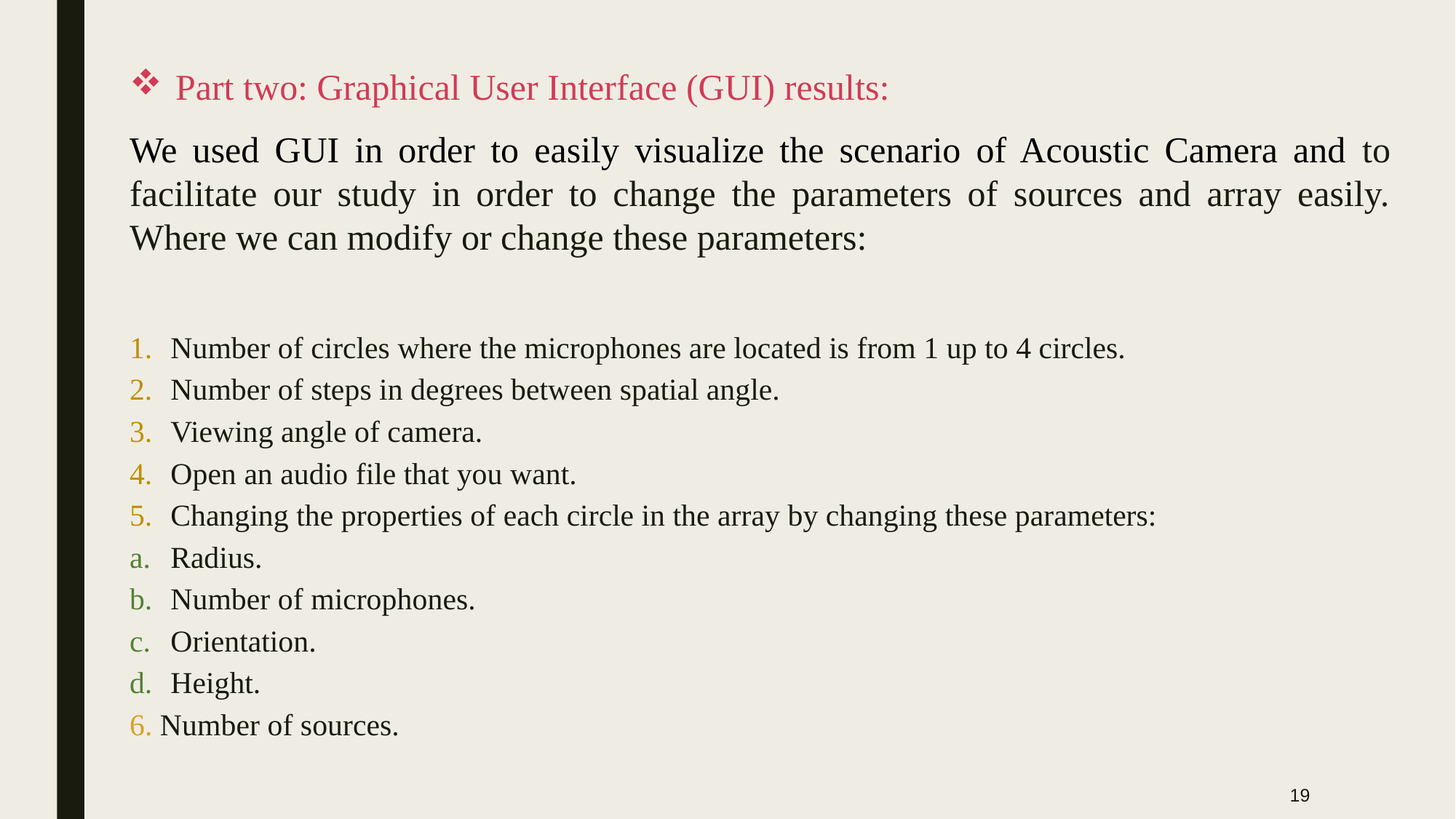

Part two: Graphical User Interface (GUI) results:
We used GUI in order to easily visualize the scenario of Acoustic Camera and to facilitate our study in order to change the parameters of sources and array easily. Where we can modify or change these parameters:

Number of circles where the microphones are located is from 1 up to 4 circles.
Number of steps in degrees between spatial angle.
Viewing angle of camera.
Open an audio file that you want.
Changing the properties of each circle in the array by changing these parameters:
Radius.
Number of microphones.
Orientation.
Height.
6. Number of sources.

19